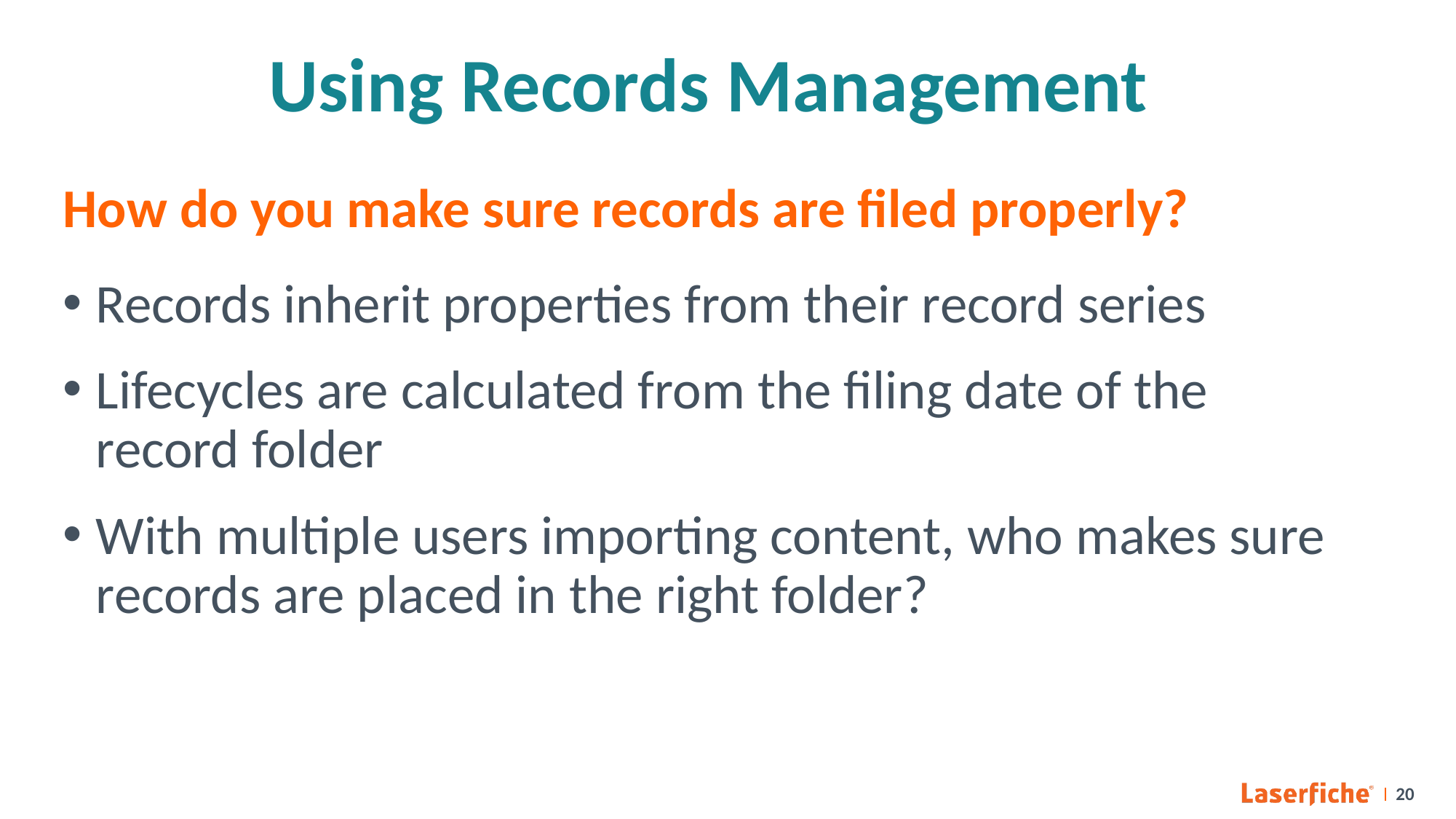

# Using Records Management
How do you make sure records are filed properly?
Records inherit properties from their record series
Lifecycles are calculated from the filing date of the record folder
With multiple users importing content, who makes sure records are placed in the right folder?